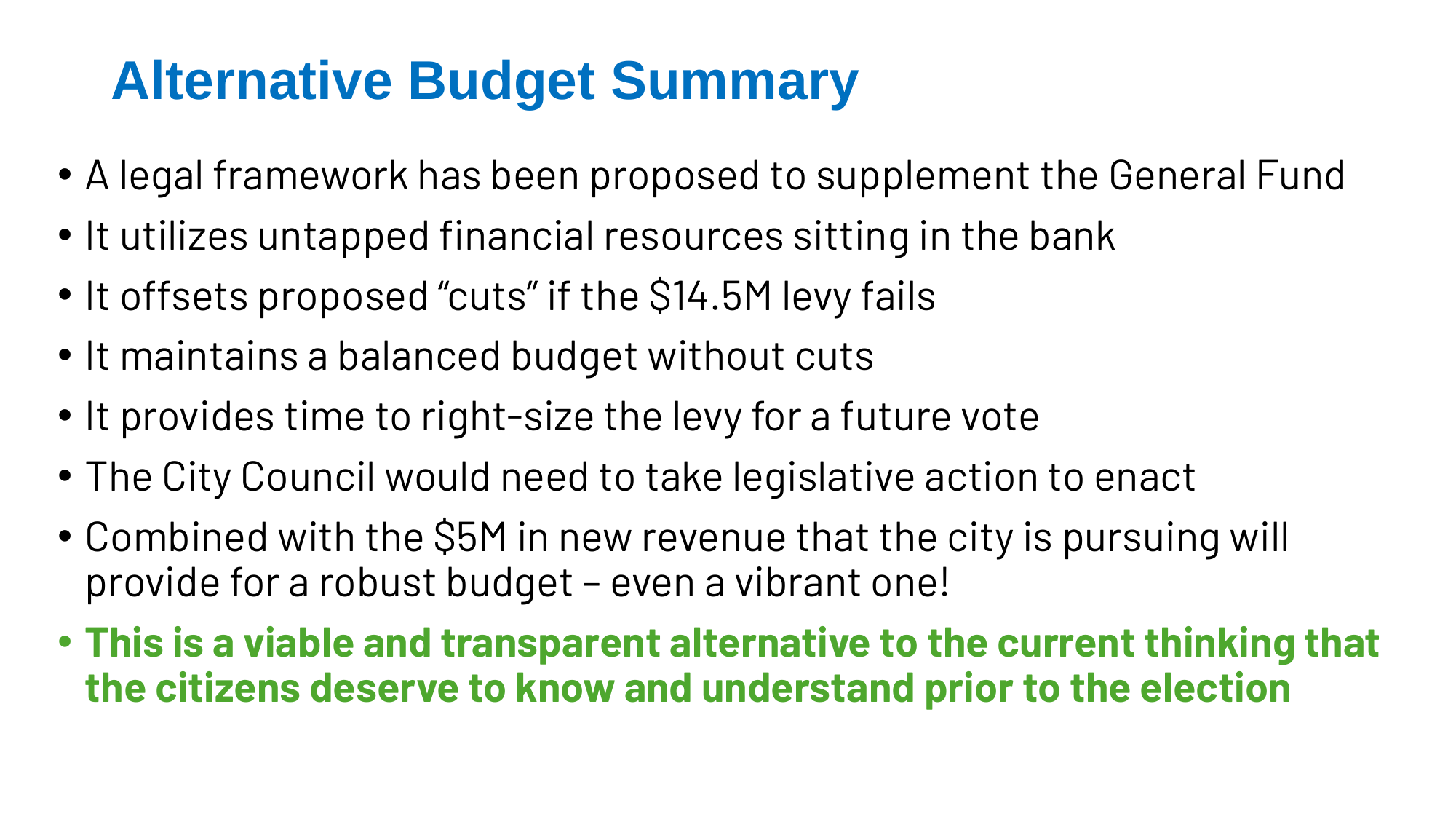

# Alternative Budget Summary
A legal framework has been proposed to supplement the General Fund
It utilizes untapped financial resources sitting in the bank
It offsets proposed “cuts” if the $14.5M levy fails
It maintains a balanced budget without cuts
It provides time to right-size the levy for a future vote
The City Council would need to take legislative action to enact
Combined with the $5M in new revenue that the city is pursuing will provide for a robust budget – even a vibrant one!
This is a viable and transparent alternative to the current thinking that the citizens deserve to know and understand prior to the election